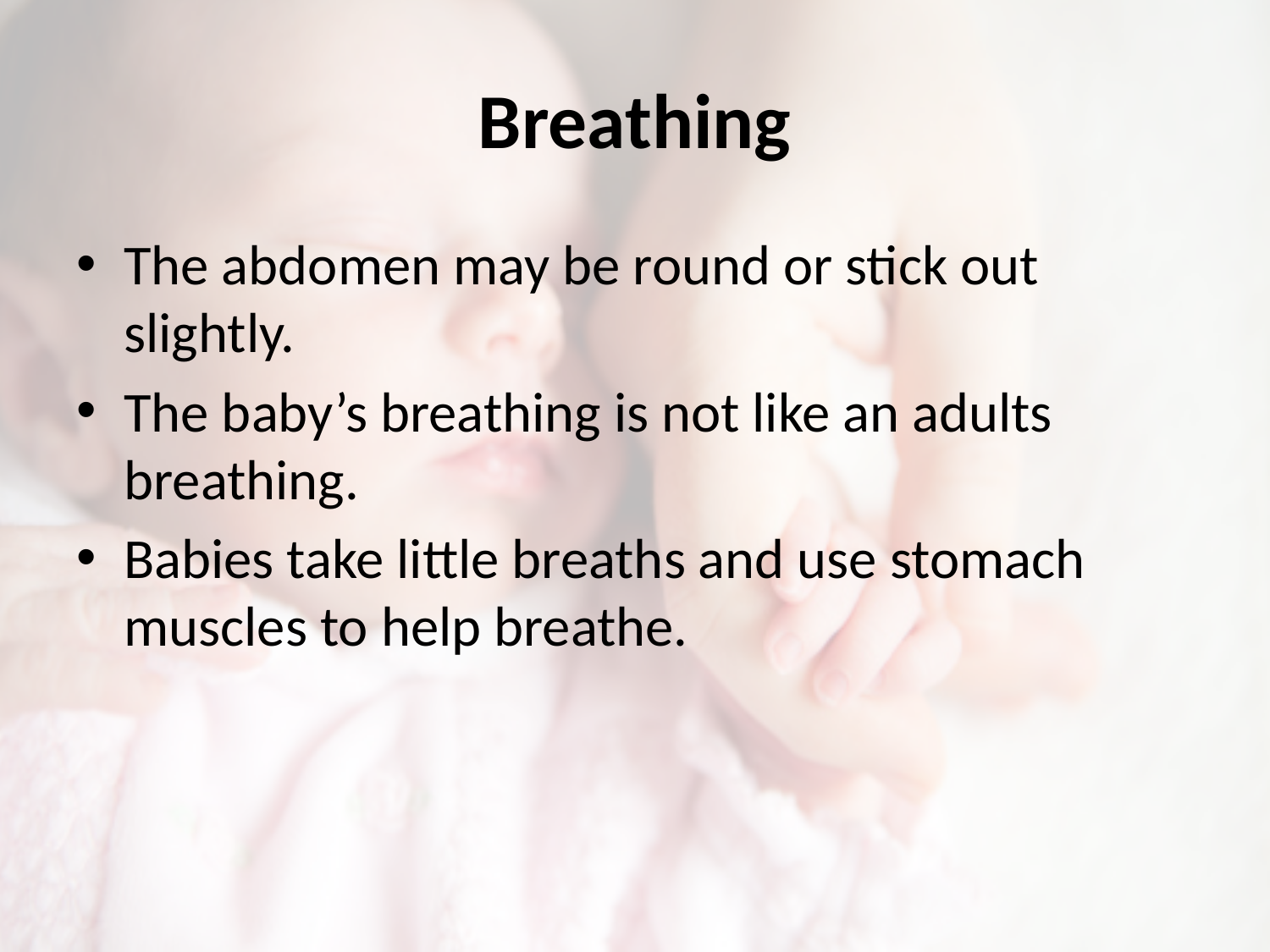

# Breathing
The abdomen may be round or stick out slightly.
The baby’s breathing is not like an adults breathing.
Babies take little breaths and use stomach muscles to help breathe.